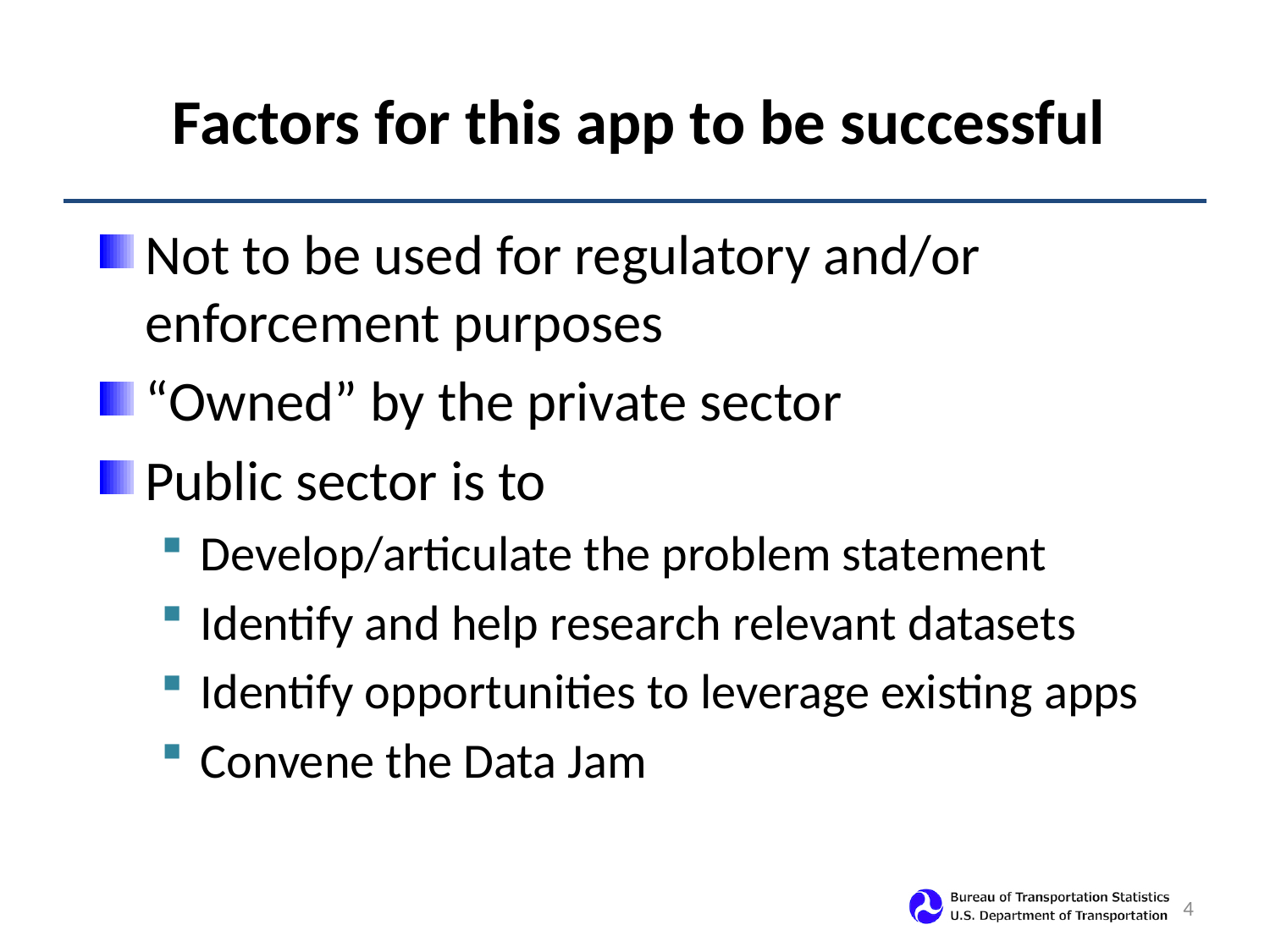

# Factors for this app to be successful
Not to be used for regulatory and/or enforcement purposes
“Owned” by the private sector
Public sector is to
Develop/articulate the problem statement
Identify and help research relevant datasets
Identify opportunities to leverage existing apps
Convene the Data Jam
4